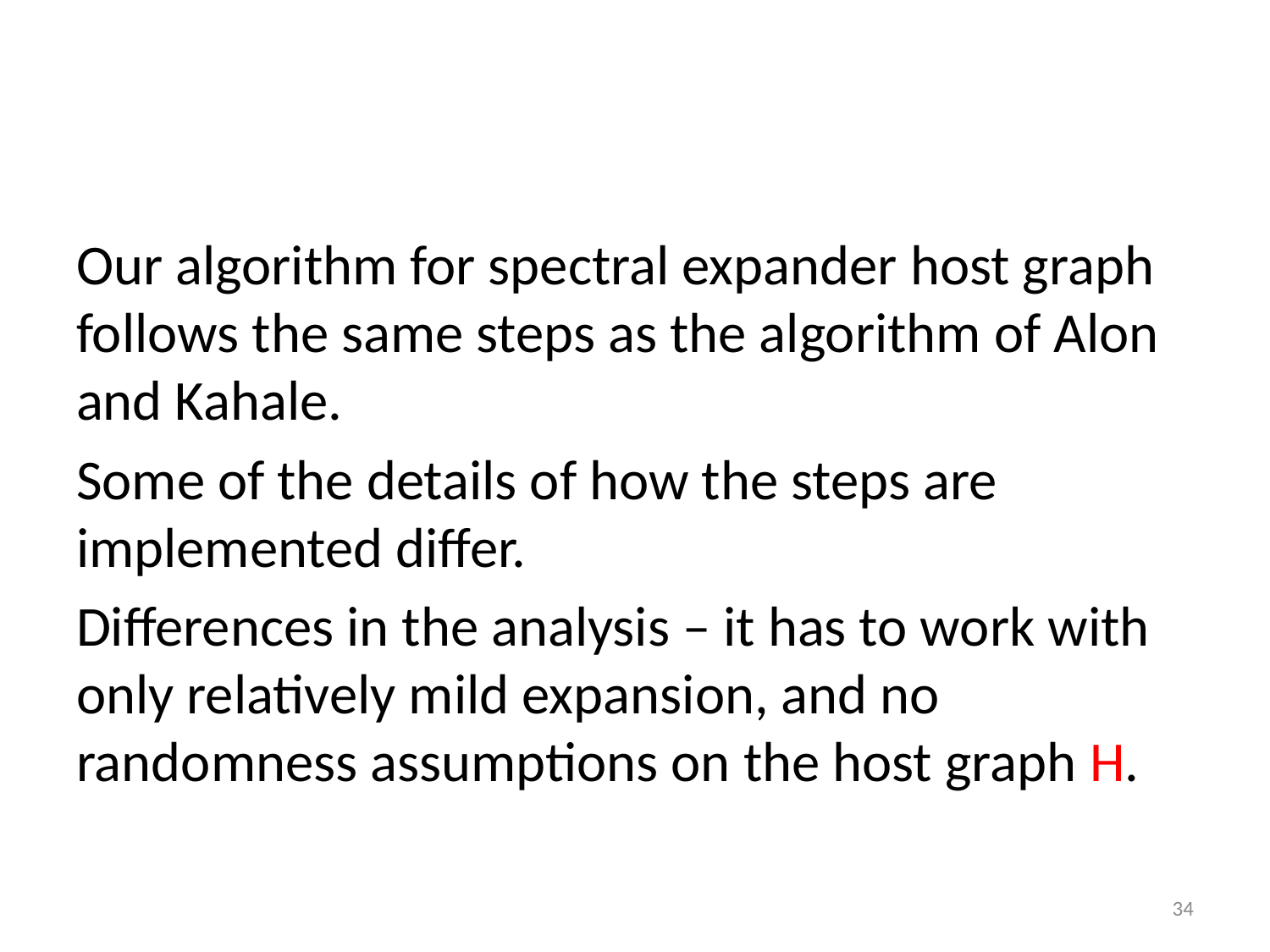

#
Our algorithm for spectral expander host graph follows the same steps as the algorithm of Alon and Kahale.
Some of the details of how the steps are implemented differ.
Differences in the analysis – it has to work with only relatively mild expansion, and no randomness assumptions on the host graph H.

34